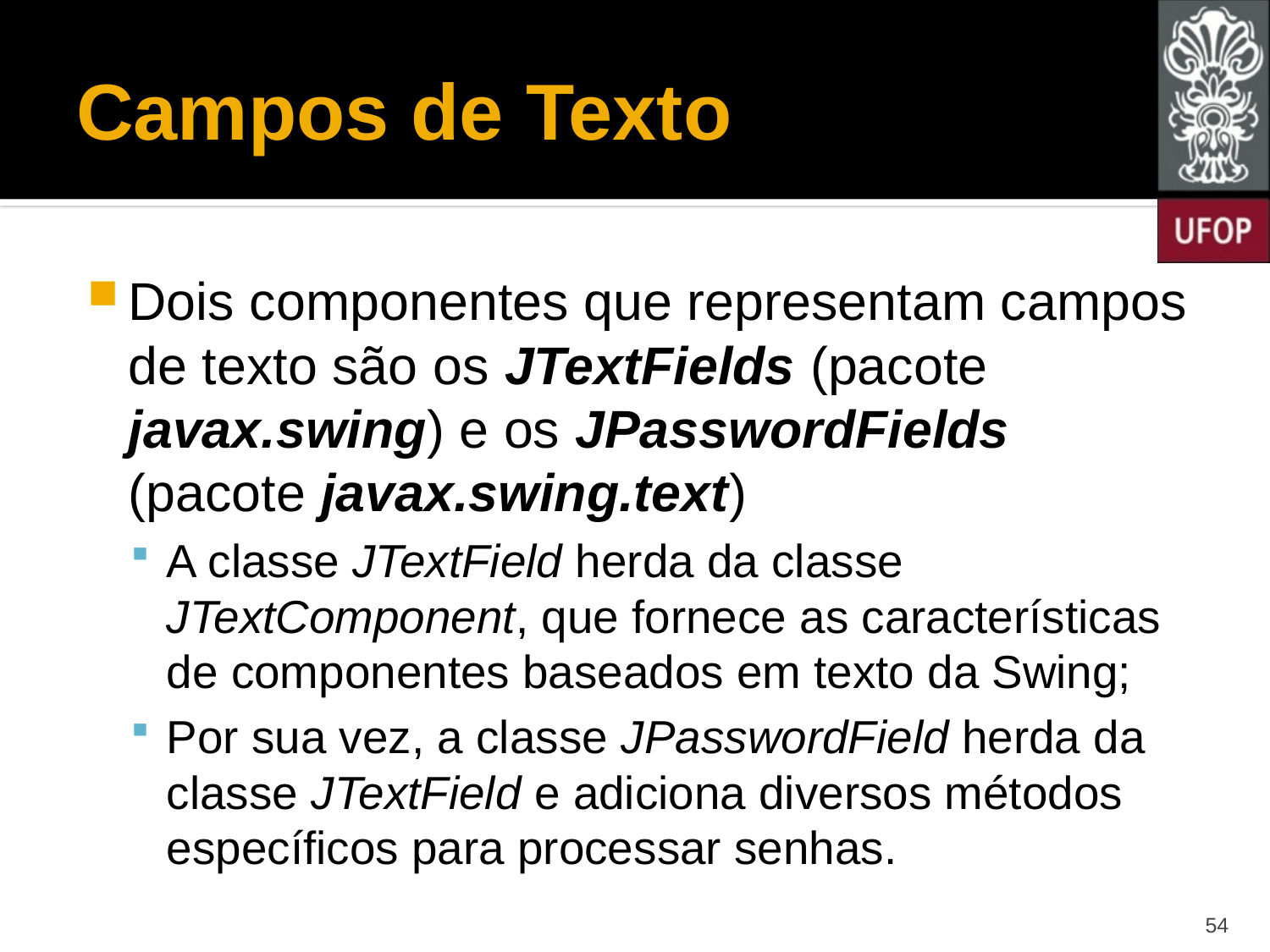

# Campos de Texto
Dois componentes que representam campos de texto são os JTextFields (pacote javax.swing) e os JPasswordFields (pacote javax.swing.text)
A classe JTextField herda da classe JTextComponent, que fornece as características de componentes baseados em texto da Swing;
Por sua vez, a classe JPasswordField herda da classe JTextField e adiciona diversos métodos específicos para processar senhas.
54